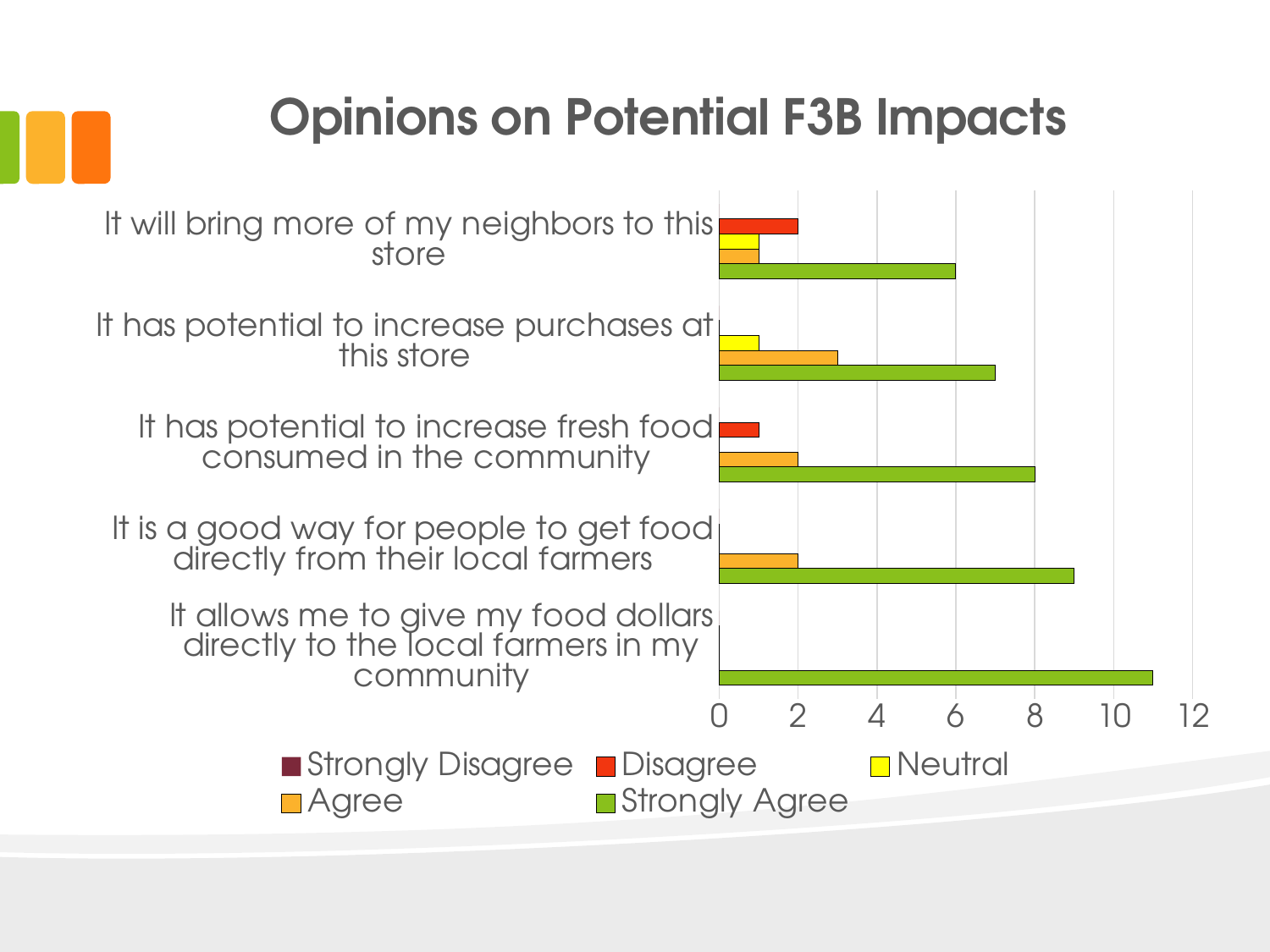

### Chart: Opinions on Potential F3B Impacts

| Category | Strongly Agree | Agree | Neutral | Disagree | Strongly Disagree |
|---|---|---|---|---|---|
| It allows me to give my food dollars directly to the local farmers in my community | 11.0 | 0.0 | 0.0 | 0.0 | 0.0 |
| It is a good way for people to get food directly from their local farmers | 9.0 | 2.0 | 0.0 | 0.0 | 0.0 |
| It has potential to increase fresh food consumed in the community | 8.0 | 2.0 | 0.0 | 1.0 | 0.0 |
| It has potential to increase purchases at this store | 7.0 | 3.0 | 1.0 | 0.0 | 0.0 |
| It will bring more of my neighbors to this store | 6.0 | 1.0 | 1.0 | 2.0 | 0.0 |